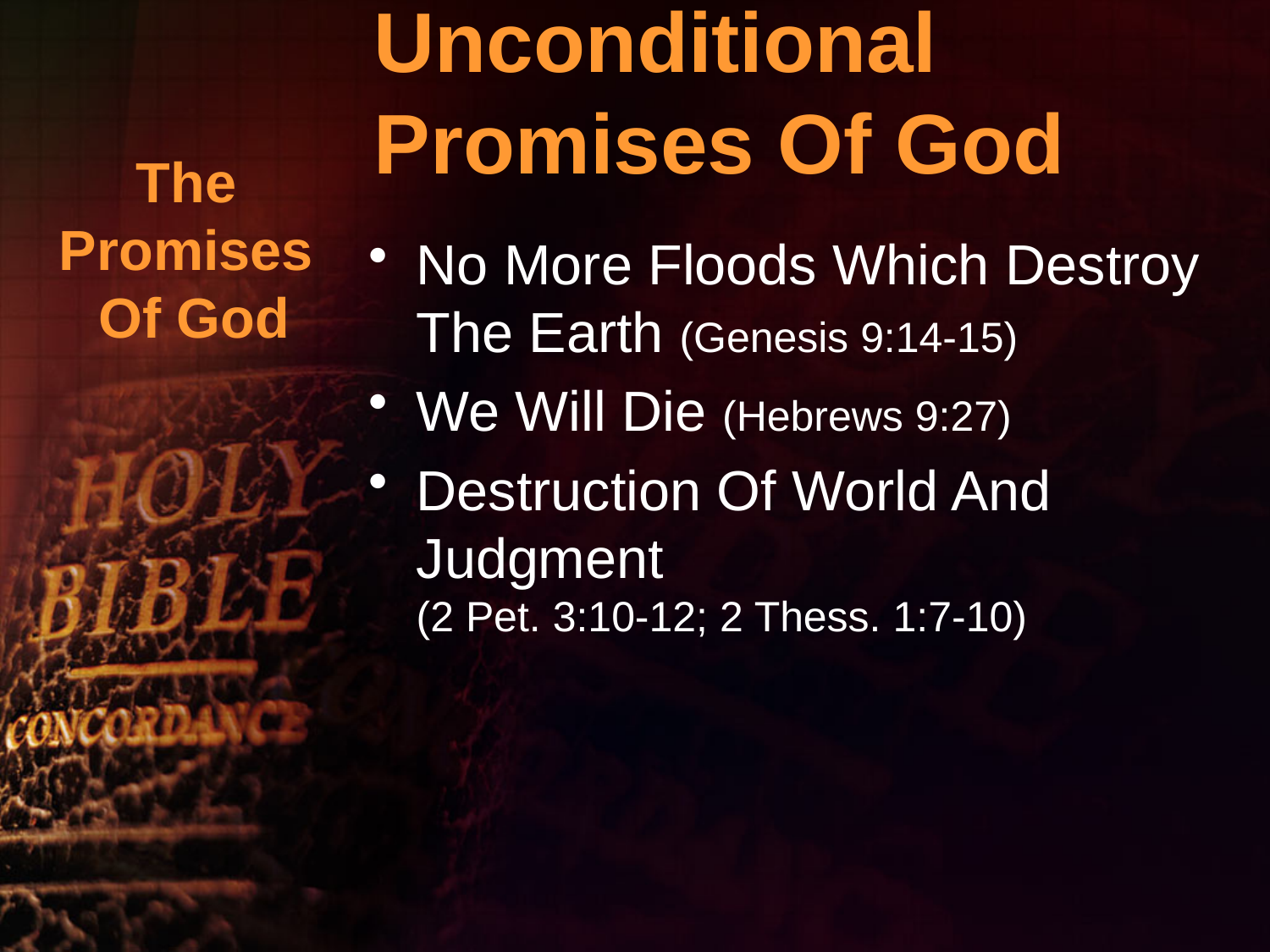

Unconditional Promises Of God
The
Promises
Of God
No More Floods Which Destroy The Earth (Genesis 9:14-15)
We Will Die (Hebrews 9:27)
Destruction Of World And Judgment                                    (2 Pet. 3:10-12; 2 Thess. 1:7-10)